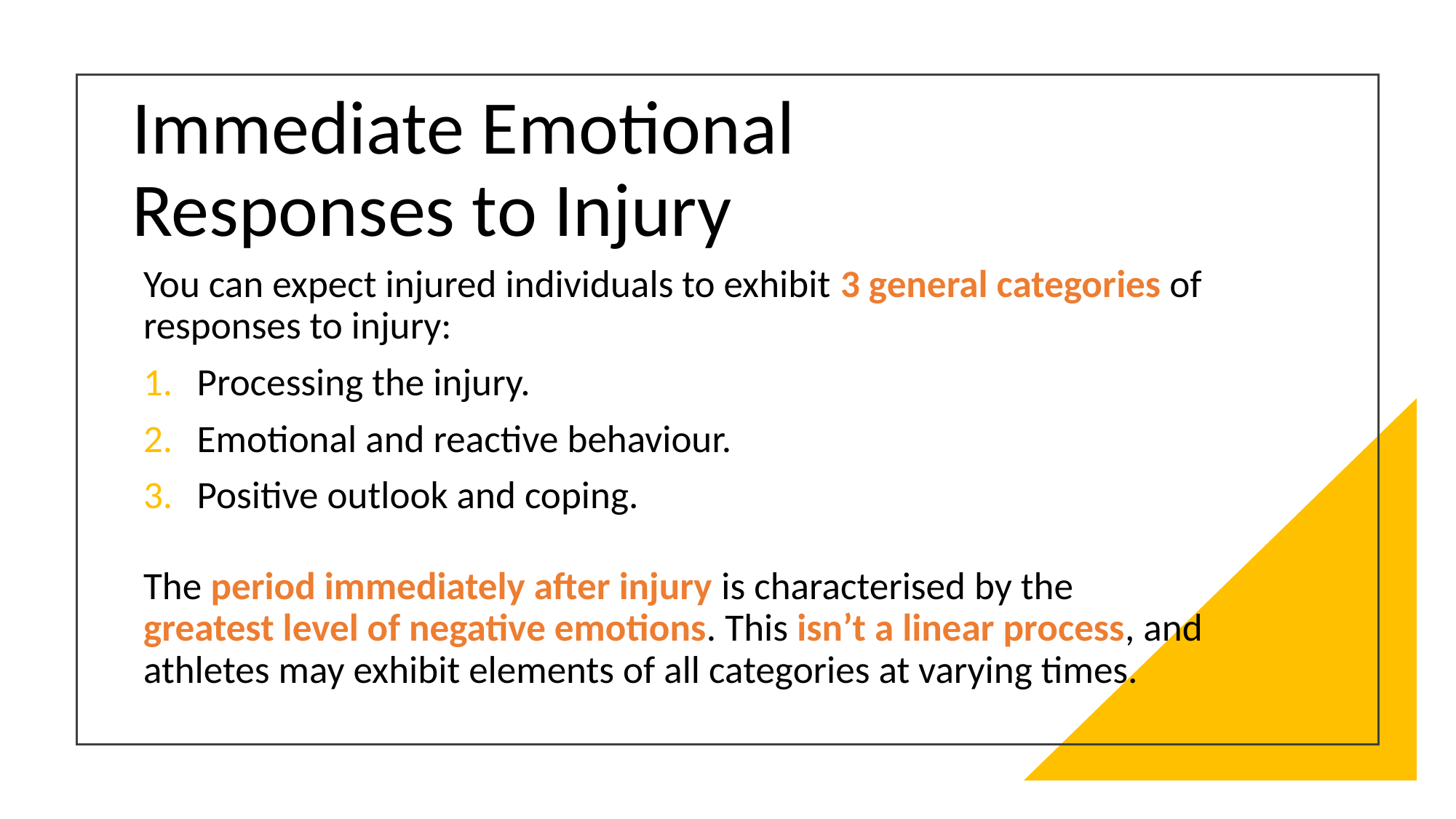

# Immediate Emotional Responses to Injury

You can expect injured individuals to exhibit 3 general categories of responses to injury:
Processing the injury.
Emotional and reactive behaviour.
Positive outlook and coping.

The period immediately after injury is characterised by the greatest level of negative emotions. This isn’t a linear process, and athletes may exhibit elements of all categories at varying times.